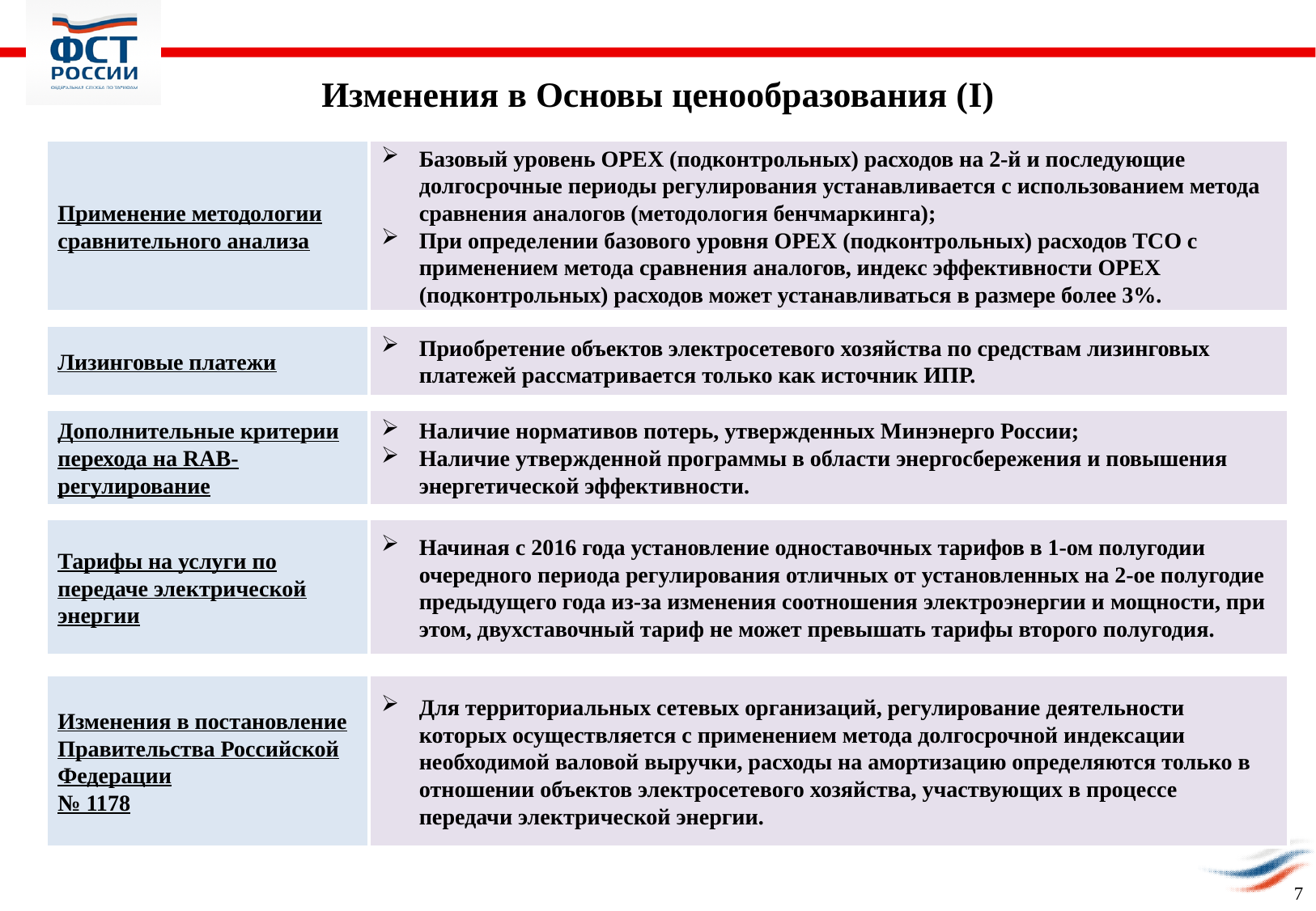

Изменения в Основы ценообразования (I)
Применение методологии сравнительного анализа
Базовый уровень ОРЕХ (подконтрольных) расходов на 2-й и последующие долгосрочные периоды регулирования устанавливается с использованием метода сравнения аналогов (методология бенчмаркинга);
При определении базового уровня ОРЕХ (подконтрольных) расходов ТСО с применением метода сравнения аналогов, индекс эффективности ОРЕХ (подконтрольных) расходов может устанавливаться в размере более 3%.
Лизинговые платежи
Приобретение объектов электросетевого хозяйства по средствам лизинговых платежей рассматривается только как источник ИПР.
Дополнительные критерии перехода на RAB-регулирование
Наличие нормативов потерь, утвержденных Минэнерго России;
Наличие утвержденной программы в области энергосбережения и повышения энергетической эффективности.
Тарифы на услуги по передаче электрической энергии
Начиная с 2016 года установление одноставочных тарифов в 1-ом полугодии очередного периода регулирования отличных от установленных на 2-ое полугодие предыдущего года из-за изменения соотношения электроэнергии и мощности, при этом, двухставочный тариф не может превышать тарифы второго полугодия.
Изменения в постановление Правительства Российской Федерации
№ 1178
Для территориальных сетевых организаций, регулирование деятельности которых осуществляется с применением метода долгосрочной индексации необходимой валовой выручки, расходы на амортизацию определяются только в отношении объектов электросетевого хозяйства, участвующих в процессе передачи электрической энергии.
7